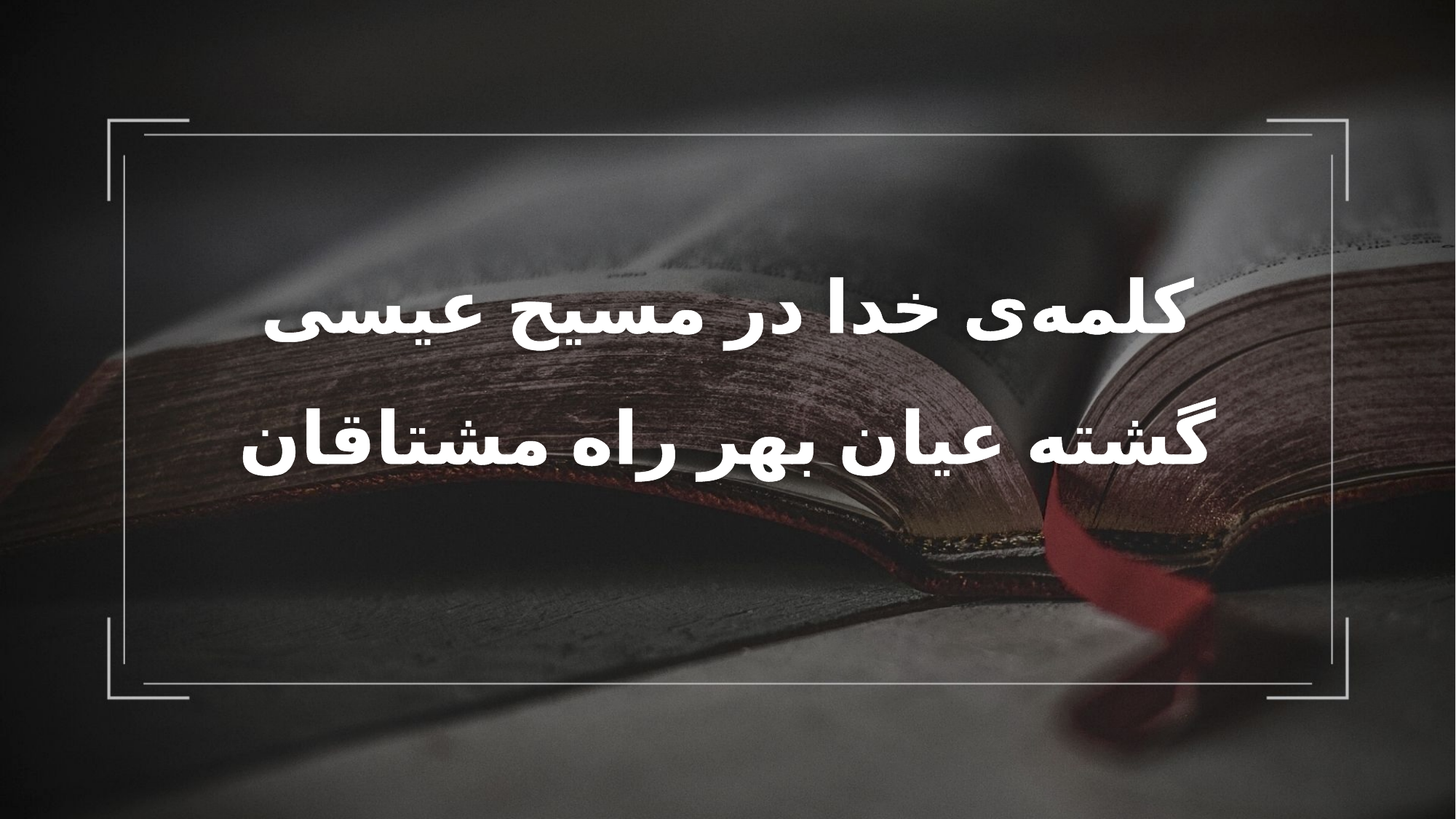

کلمه‌ی خدا در مسیح عیسی
گشته عیان بهر راه مشتاقان